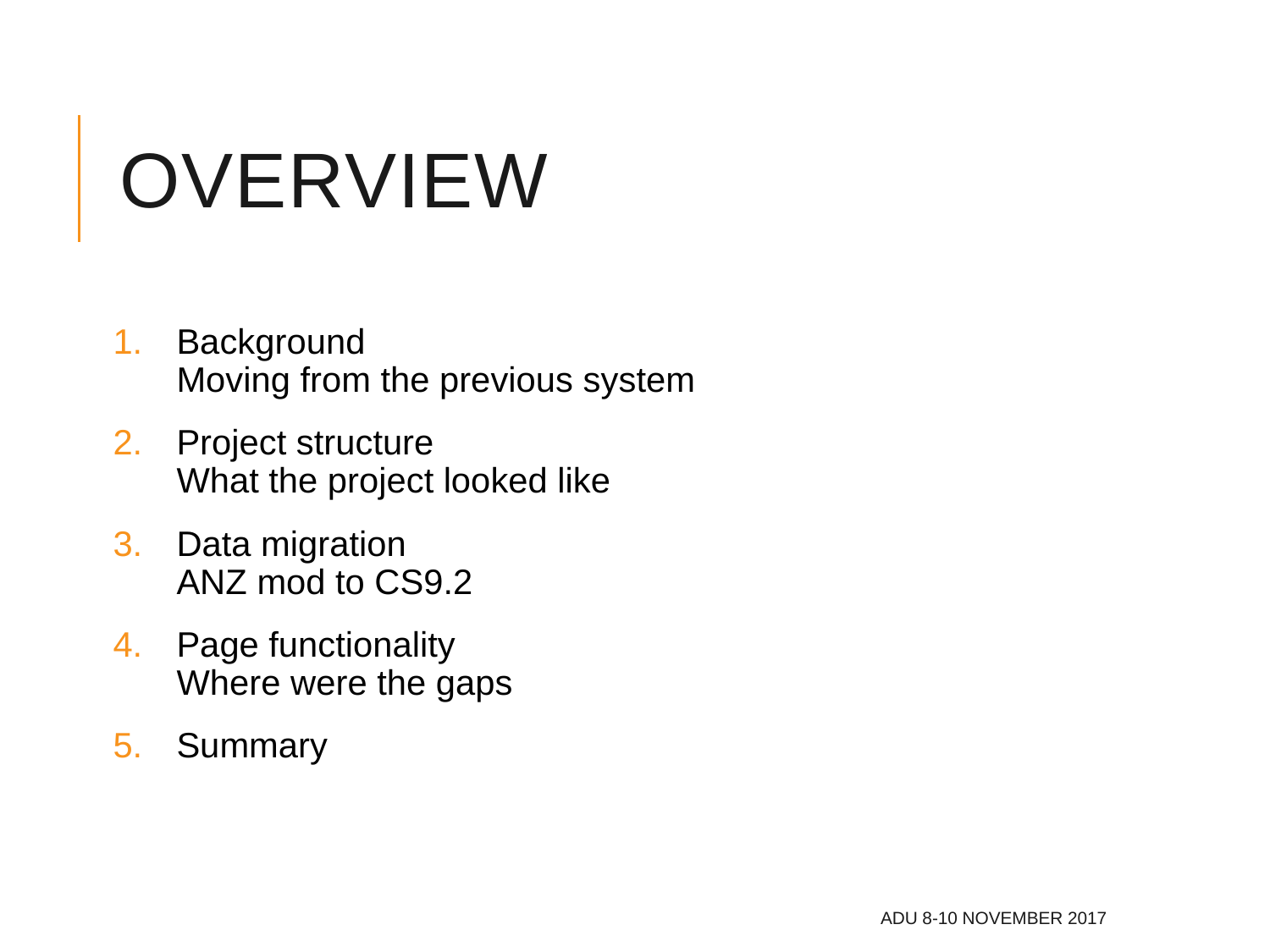

# Overview
Background
Moving from the previous system
Project structure
What the project looked like
Data migration
ANZ mod to CS9.2
Page functionality
Where were the gaps
Summary
ADU 8-10 November 2017